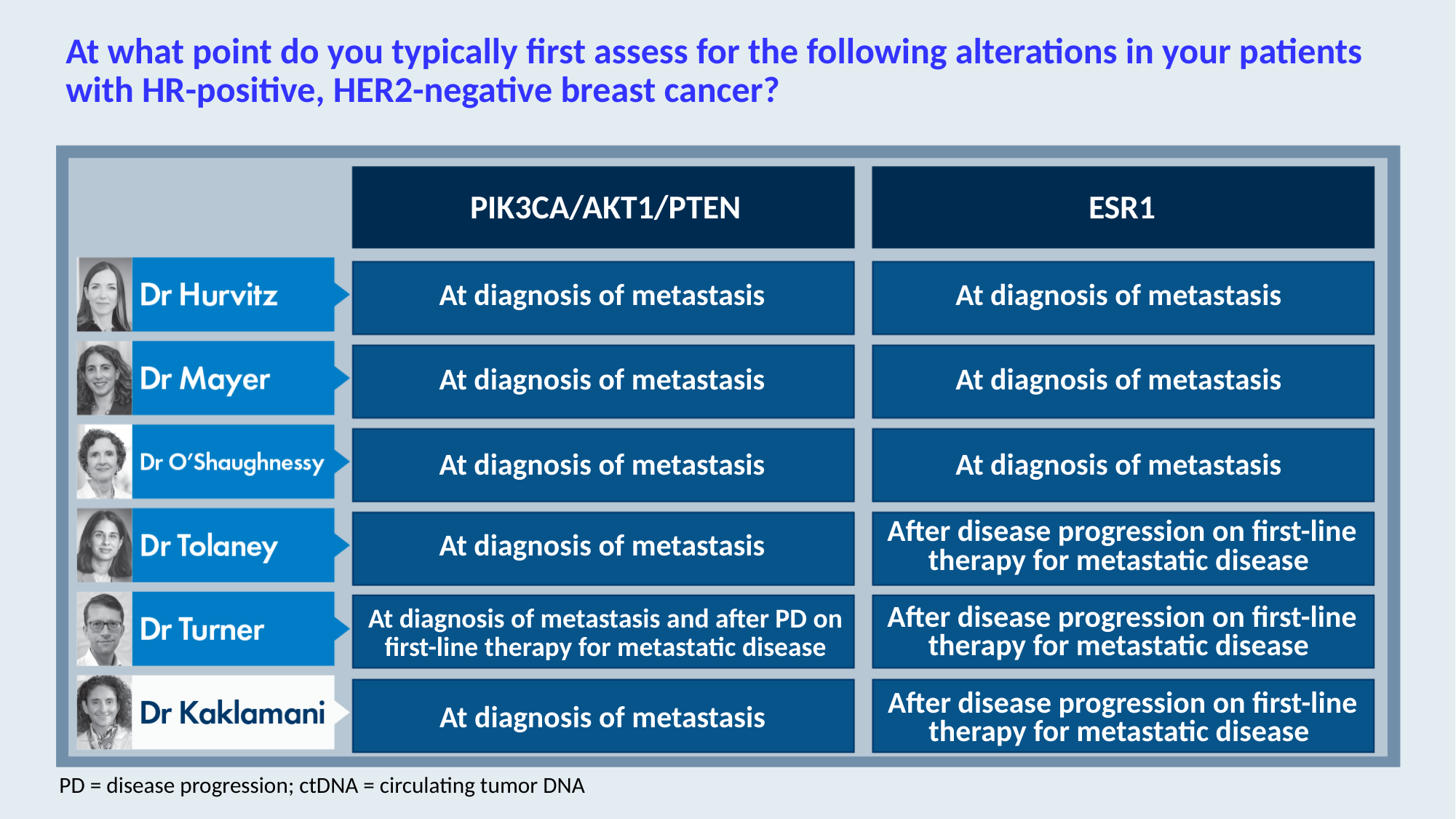

# At what point do you typically first assess for the following alterations in your patients with HR-positive, HER2-negative breast cancer?
PIK3CA/AKT1/PTEN
ESR1
At diagnosis of metastasis
At diagnosis of metastasis
At diagnosis of metastasis
At diagnosis of metastasis
At diagnosis of metastasis
At diagnosis of metastasis
At diagnosis of metastasis
After disease progression on first-line therapy for metastatic disease
At diagnosis of metastasis and after PD on first-line therapy for metastatic disease
After disease progression on first-line therapy for metastatic disease
At diagnosis of metastasis
After disease progression on first-line therapy for metastatic disease
PD = disease progression; ctDNA = circulating tumor DNA